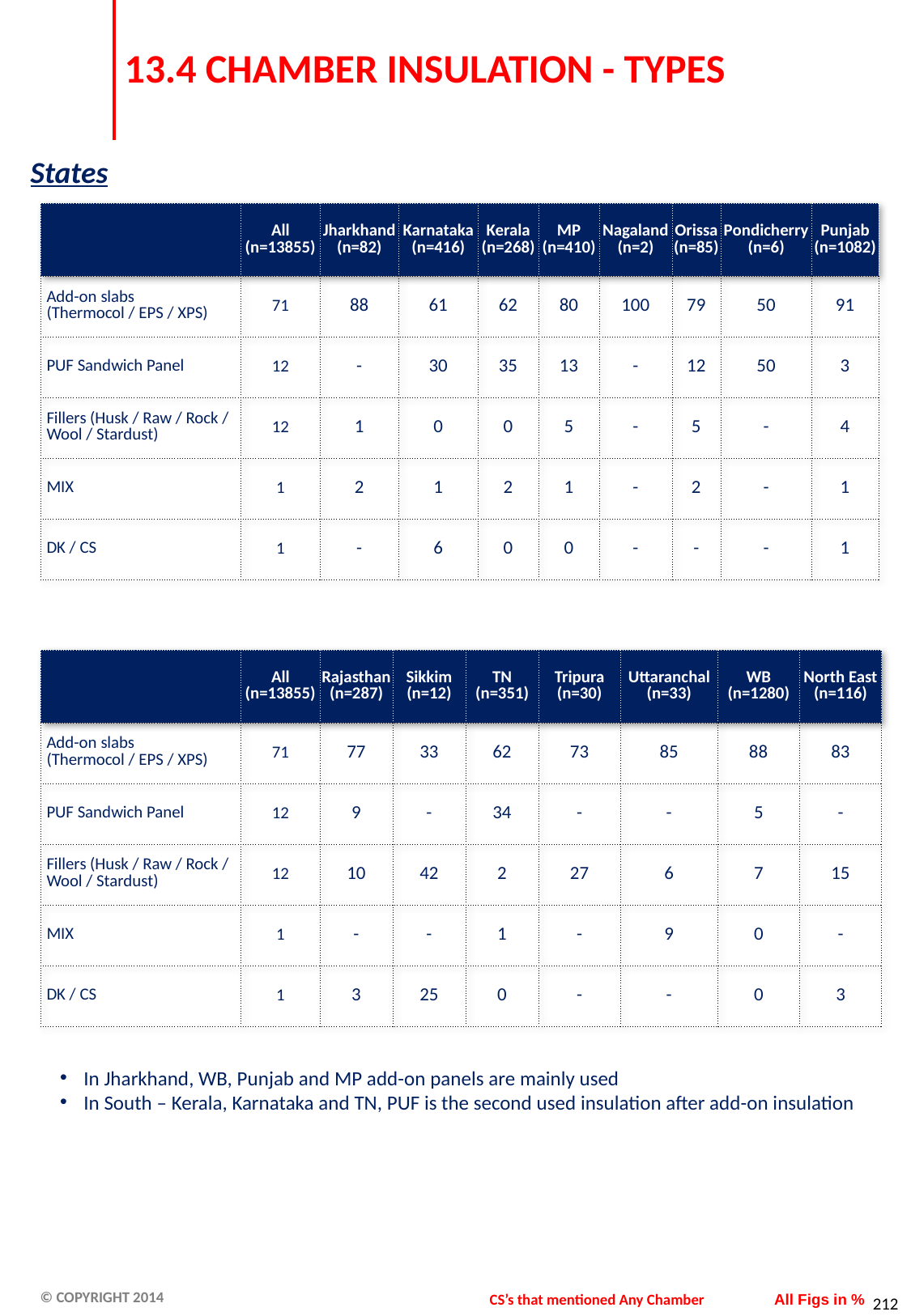

# 13.4 CHAMBER INSULATION - TYPES
States
|  | All (n=13855) | Jharkhand (n=82) | Karnataka (n=416) | Kerala (n=268) | MP (n=410) | Nagaland (n=2) | Orissa (n=85) | Pondicherry (n=6) | Punjab (n=1082) |
| --- | --- | --- | --- | --- | --- | --- | --- | --- | --- |
| Add-on slabs (Thermocol / EPS / XPS) | 71 | 88 | 61 | 62 | 80 | 100 | 79 | 50 | 91 |
| PUF Sandwich Panel | 12 | - | 30 | 35 | 13 | - | 12 | 50 | 3 |
| Fillers (Husk / Raw / Rock / Wool / Stardust) | 12 | 1 | 0 | 0 | 5 | - | 5 | - | 4 |
| MIX | 1 | 2 | 1 | 2 | 1 | - | 2 | - | 1 |
| DK / CS | 1 | - | 6 | 0 | 0 | - | - | - | 1 |
|  | All (n=13855) | Rajasthan (n=287) | Sikkim (n=12) | TN (n=351) | Tripura (n=30) | Uttaranchal (n=33) | WB (n=1280) | North East (n=116) |
| --- | --- | --- | --- | --- | --- | --- | --- | --- |
| Add-on slabs (Thermocol / EPS / XPS) | 71 | 77 | 33 | 62 | 73 | 85 | 88 | 83 |
| PUF Sandwich Panel | 12 | 9 | - | 34 | - | - | 5 | - |
| Fillers (Husk / Raw / Rock / Wool / Stardust) | 12 | 10 | 42 | 2 | 27 | 6 | 7 | 15 |
| MIX | 1 | - | - | 1 | - | 9 | 0 | - |
| DK / CS | 1 | 3 | 25 | 0 | - | - | 0 | 3 |
In Jharkhand, WB, Punjab and MP add-on panels are mainly used
In South – Kerala, Karnataka and TN, PUF is the second used insulation after add-on insulation
CS’s that mentioned Any Chamber
All Figs in %